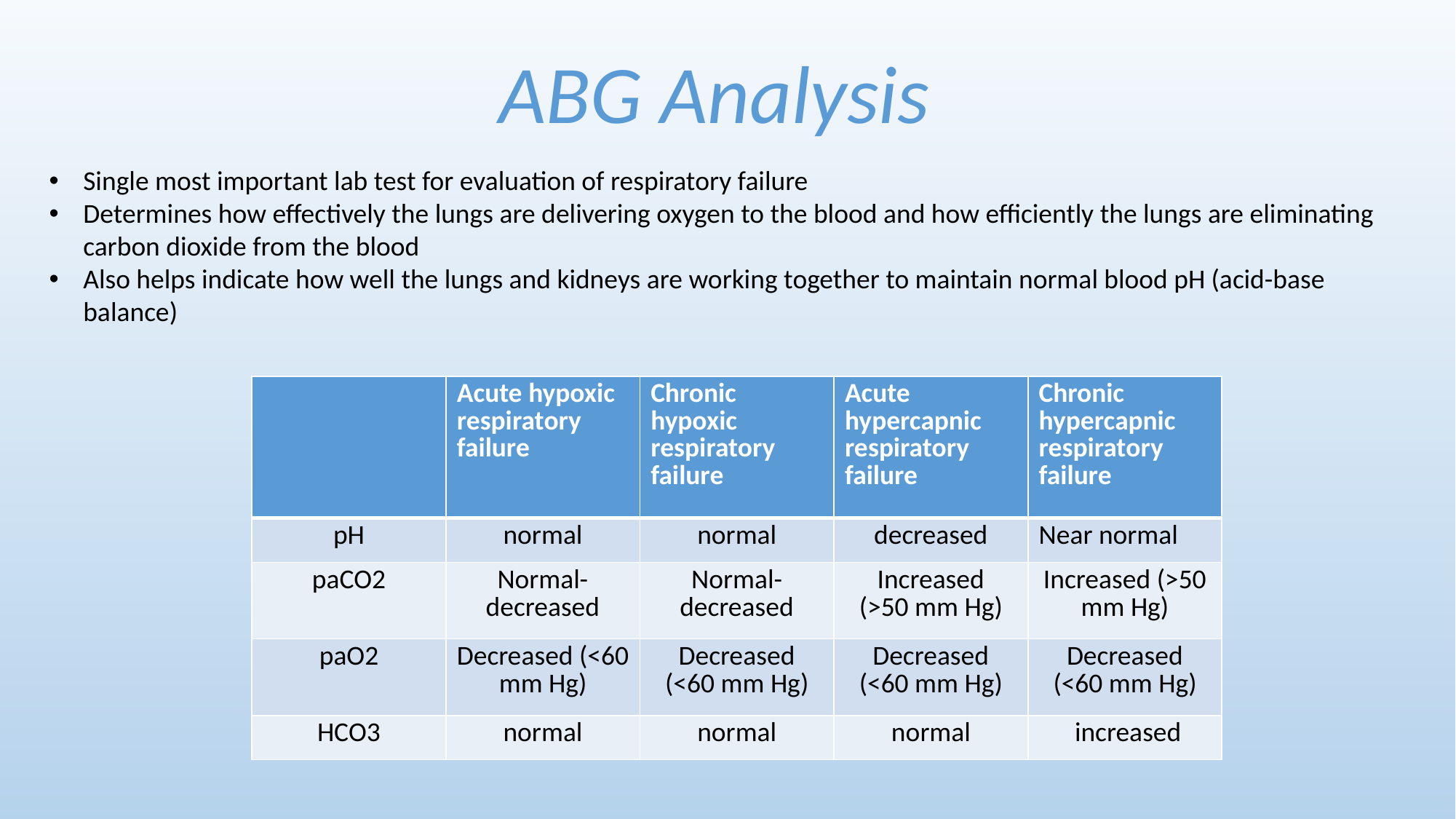

ABG Analysis
Single most important lab test for evaluation of respiratory failure
Determines how effectively the lungs are delivering oxygen to the blood and how efficiently the lungs are eliminating carbon dioxide from the blood
Also helps indicate how well the lungs and kidneys are working together to maintain normal blood pH (acid-base balance)
|  | Acute hypoxic respiratory failure | Chronic hypoxic respiratory failure | Acute hypercapnic respiratory failure | Chronic hypercapnic respiratory failure |
| --- | --- | --- | --- | --- |
| pH | normal | normal | decreased | Near normal |
| paCO2 | Normal-decreased | Normal-decreased | Increased (>50 mm Hg) | Increased (>50 mm Hg) |
| paO2 | Decreased (<60 mm Hg) | Decreased (<60 mm Hg) | Decreased (<60 mm Hg) | Decreased (<60 mm Hg) |
| HCO3 | normal | normal | normal | increased |